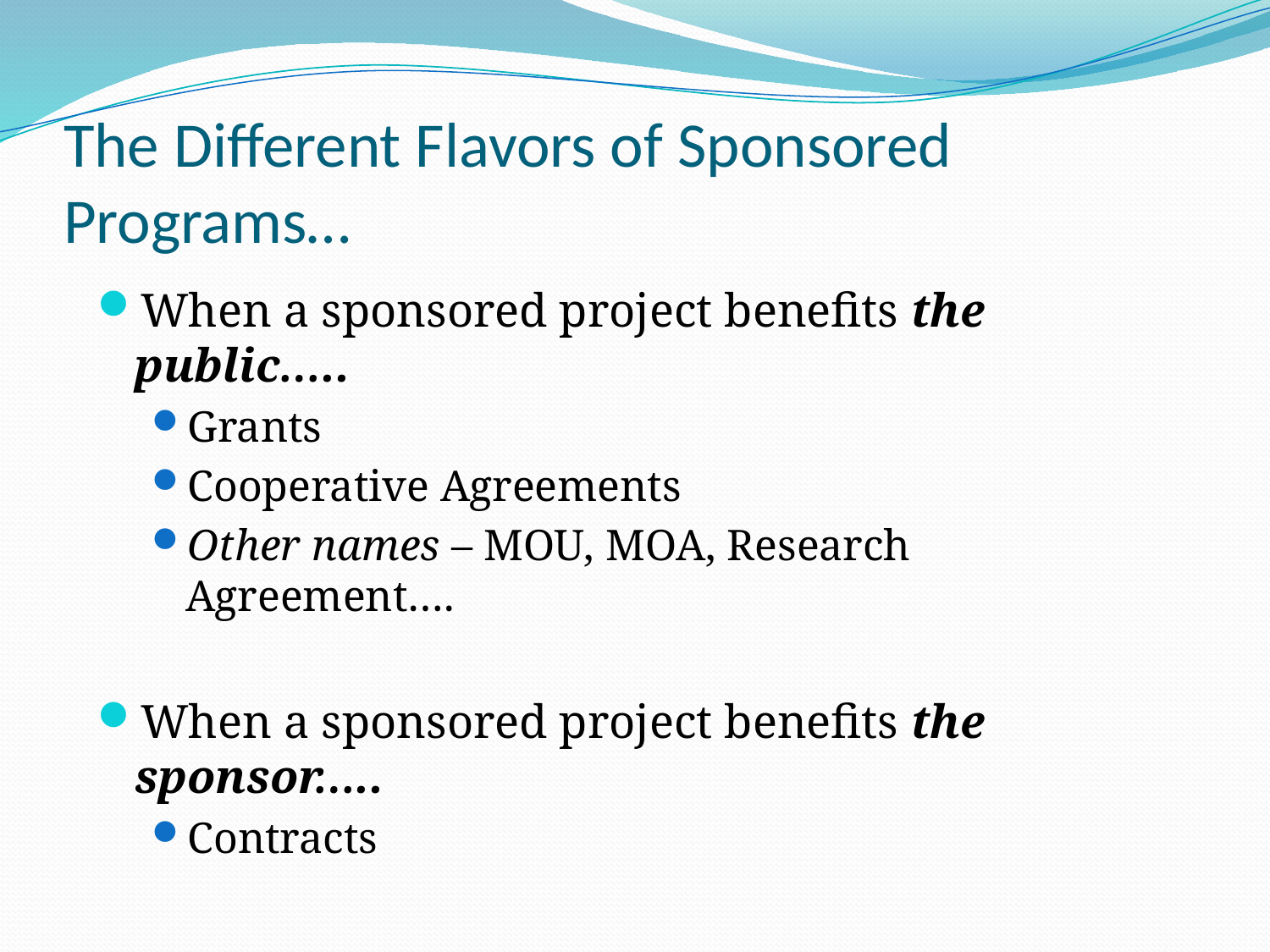

# The Different Flavors of Sponsored Programs…
When a sponsored project benefits the public…..
Grants
Cooperative Agreements
Other names – MOU, MOA, Research Agreement….

When a sponsored project benefits the sponsor…..
Contracts